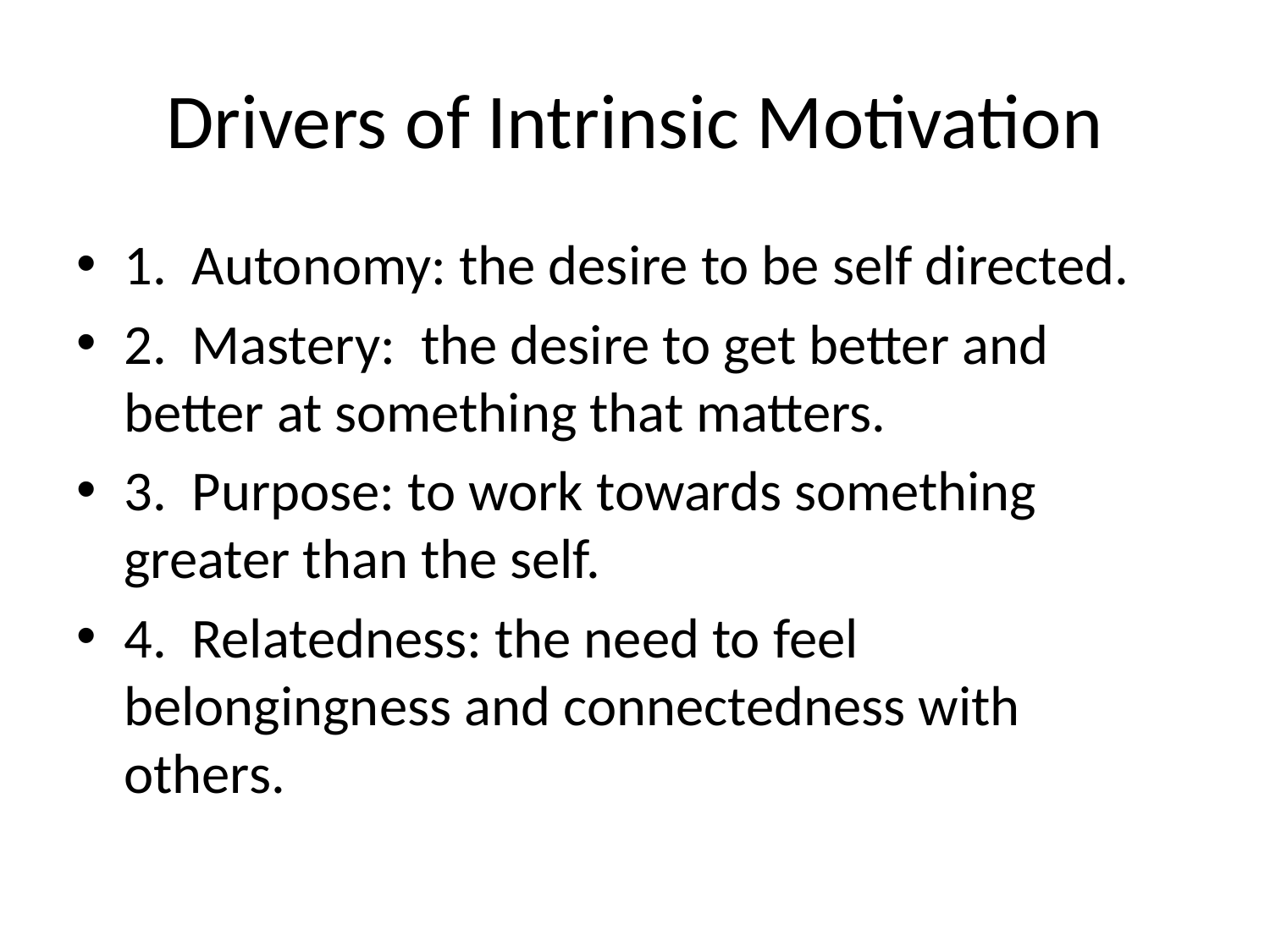

# Drivers of Intrinsic Motivation
1.  Autonomy: the desire to be self directed.
2.  Mastery:  the desire to get better and better at something that matters.
3.  Purpose: to work towards something greater than the self.
4.  Relatedness: the need to feel belongingness and connectedness with others.